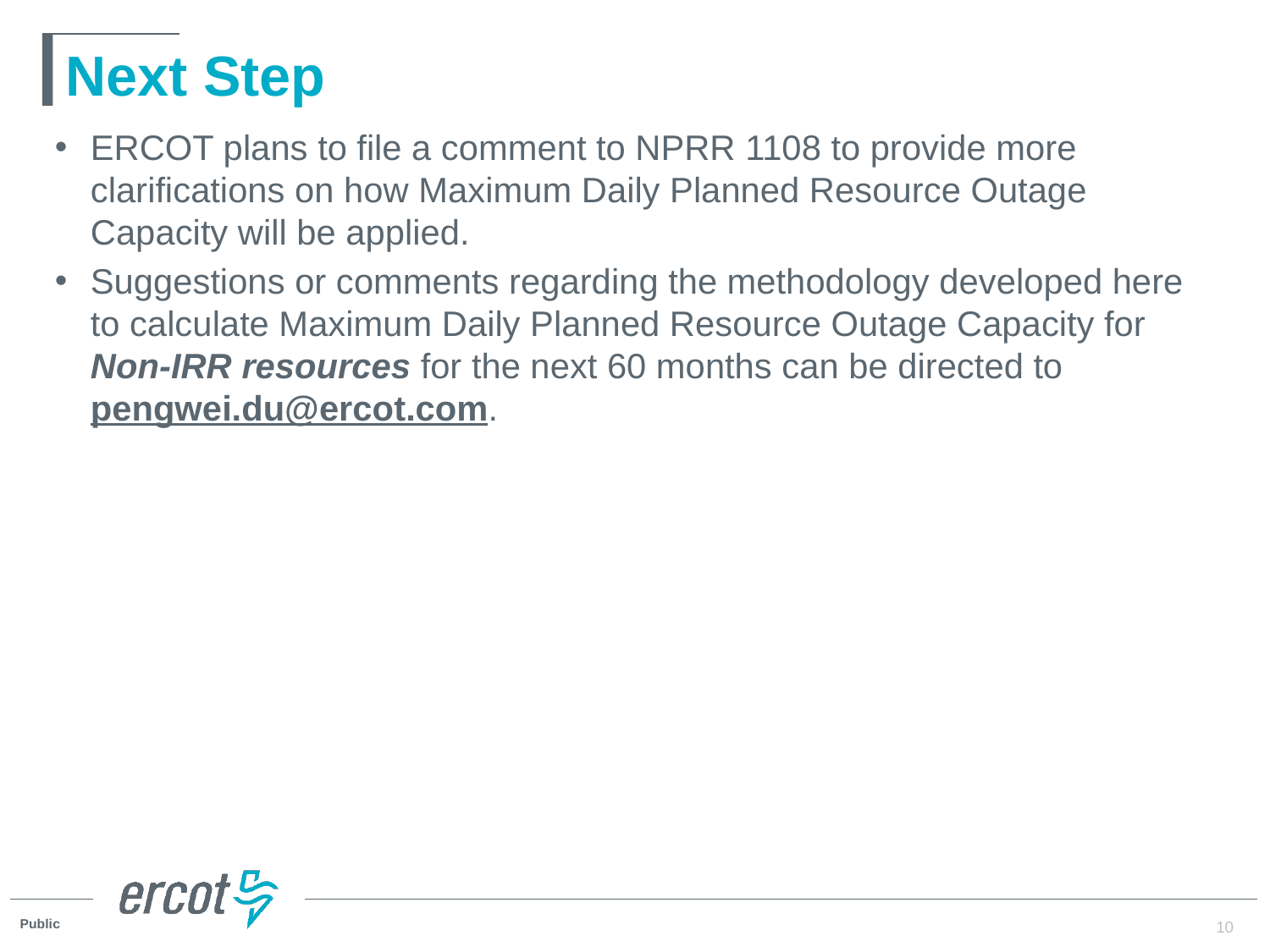

# Next Step
ERCOT plans to file a comment to NPRR 1108 to provide more clarifications on how Maximum Daily Planned Resource Outage Capacity will be applied.
Suggestions or comments regarding the methodology developed here to calculate Maximum Daily Planned Resource Outage Capacity for Non-IRR resources for the next 60 months can be directed to pengwei.du@ercot.com.

10